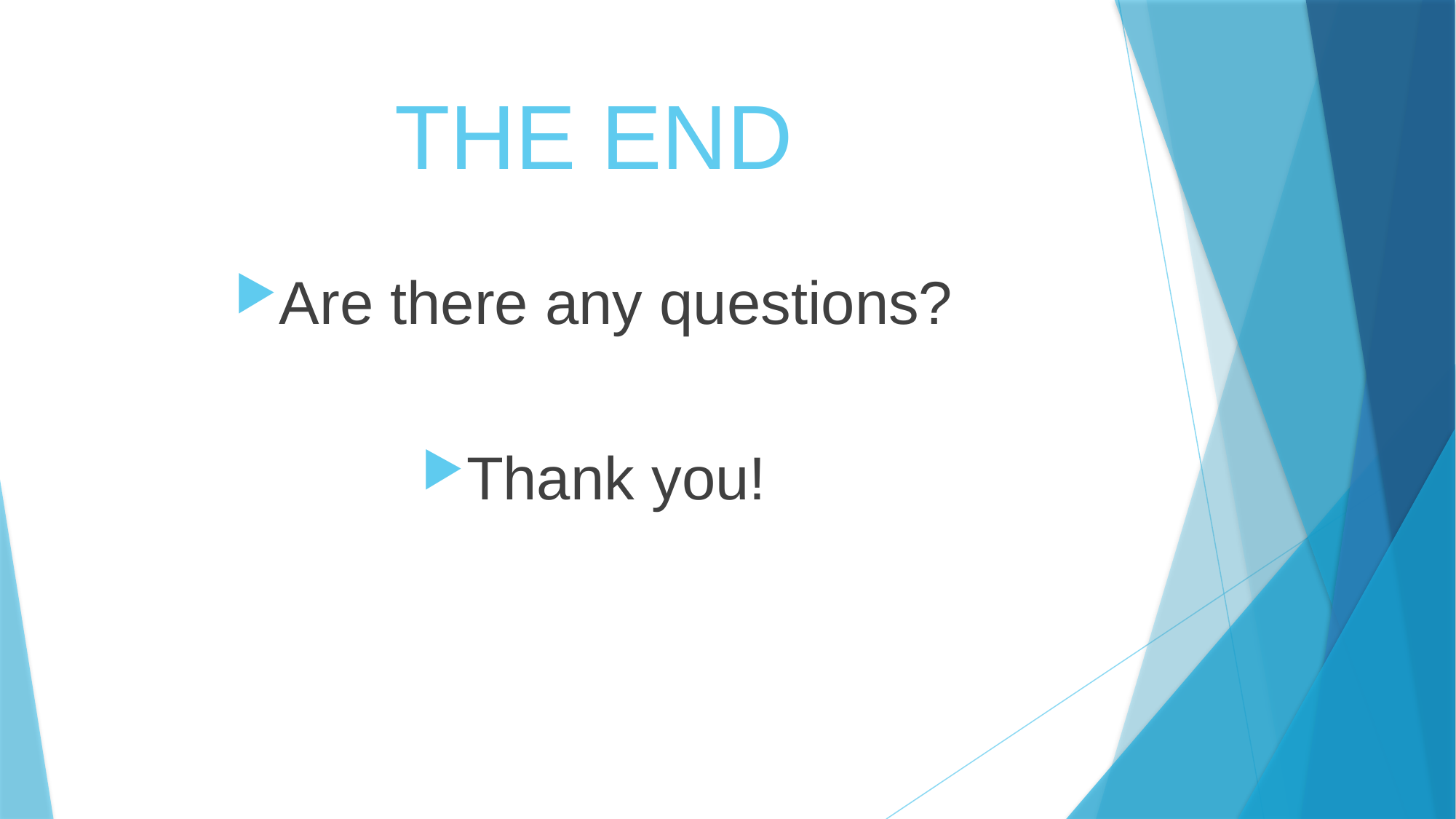

# THE END
Are there any questions?

Thank you!